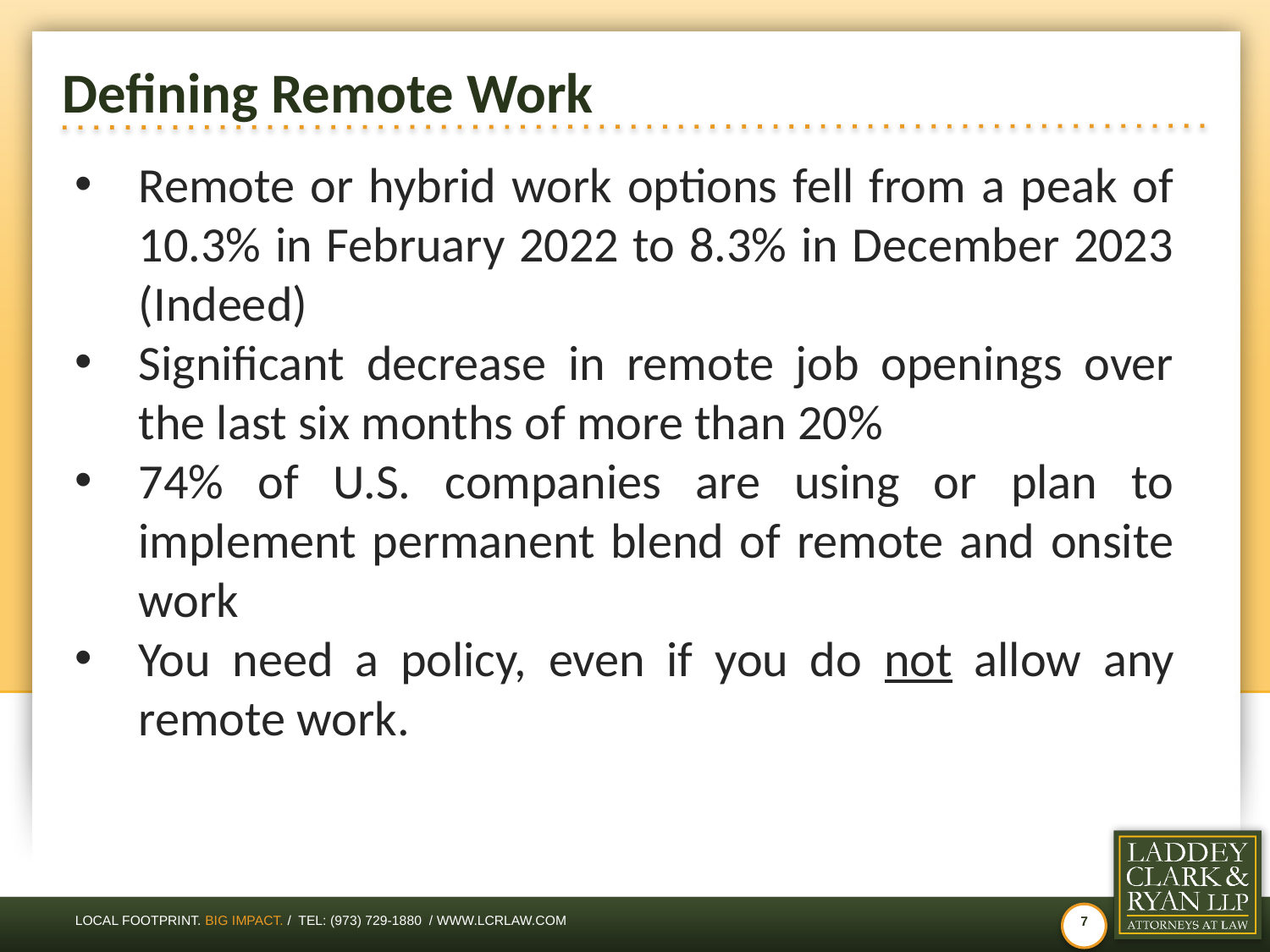

# Defining Remote Work
Remote or hybrid work options fell from a peak of 10.3% in February 2022 to 8.3% in December 2023 (Indeed)
Significant decrease in remote job openings over the last six months of more than 20%
74% of U.S. companies are using or plan to implement permanent blend of remote and onsite work
You need a policy, even if you do not allow any remote work.